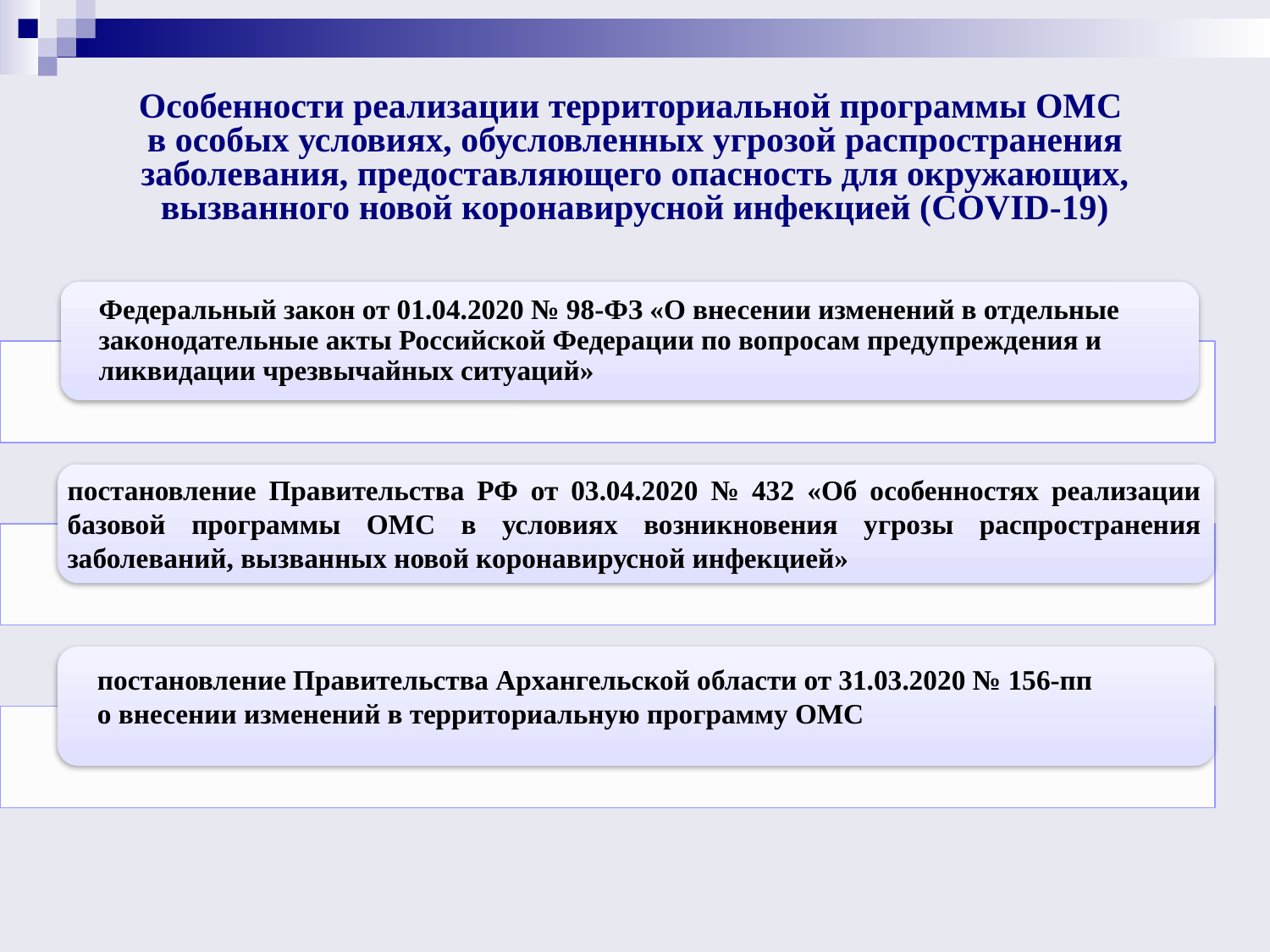

# Особенности реализации территориальной программы ОМС в особых условиях, обусловленных угрозой распространения заболевания, предоставляющего опасность для окружающих, вызванного новой коронавирусной инфекцией (COVID-19)
Федеральный закон от 01.04.2020 № 98-ФЗ «О внесении изменений в отдельные законодательные акты Российской Федерации по вопросам предупреждения и ликвидации чрезвычайных ситуаций»

постановление Правительства РФ от 03.04.2020 № 432 «Об особенностях реализации базовой программы ОМС в условиях возникновения угрозы распространения заболеваний, вызванных новой коронавирусной инфекцией»
постановление Правительства Архангельской области от 31.03.2020 № 156-пп
о внесении изменений в территориальную программу ОМС